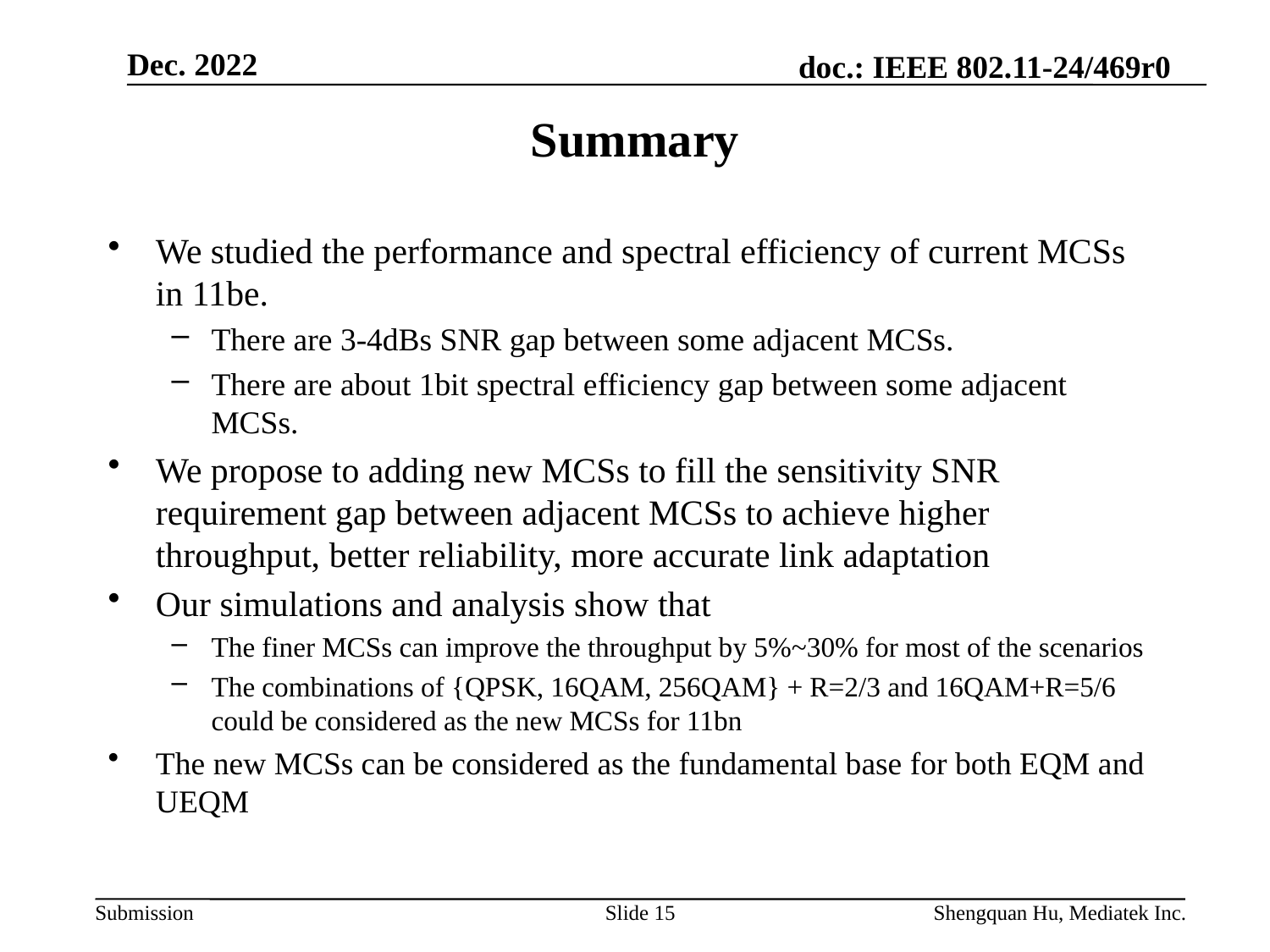

Dec. 2022
# Summary
We studied the performance and spectral efficiency of current MCSs in 11be.
There are 3-4dBs SNR gap between some adjacent MCSs.
There are about 1bit spectral efficiency gap between some adjacent MCSs.
We propose to adding new MCSs to fill the sensitivity SNR requirement gap between adjacent MCSs to achieve higher throughput, better reliability, more accurate link adaptation
Our simulations and analysis show that
The finer MCSs can improve the throughput by 5%~30% for most of the scenarios
The combinations of {QPSK, 16QAM, 256QAM} + R=2/3 and 16QAM+R=5/6 could be considered as the new MCSs for 11bn
The new MCSs can be considered as the fundamental base for both EQM and UEQM

Slide 15
Shengquan Hu, Mediatek Inc.